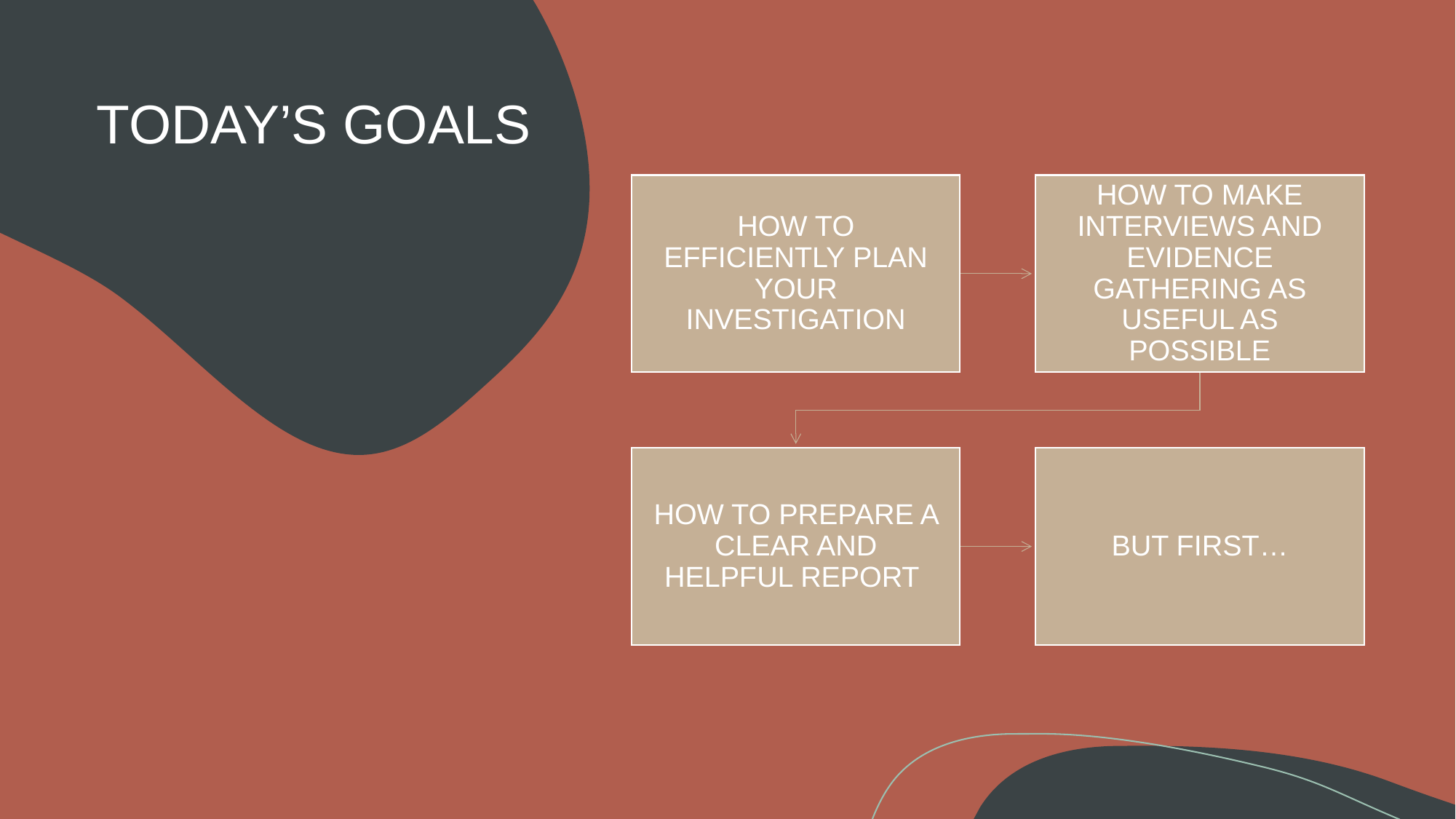

# TODAY’S GOALS

How to efficiently plan your investigation

How to make interviews and evidence gathering as useful as possible

How to prepare a clear and helpful report
BUT FIRST…